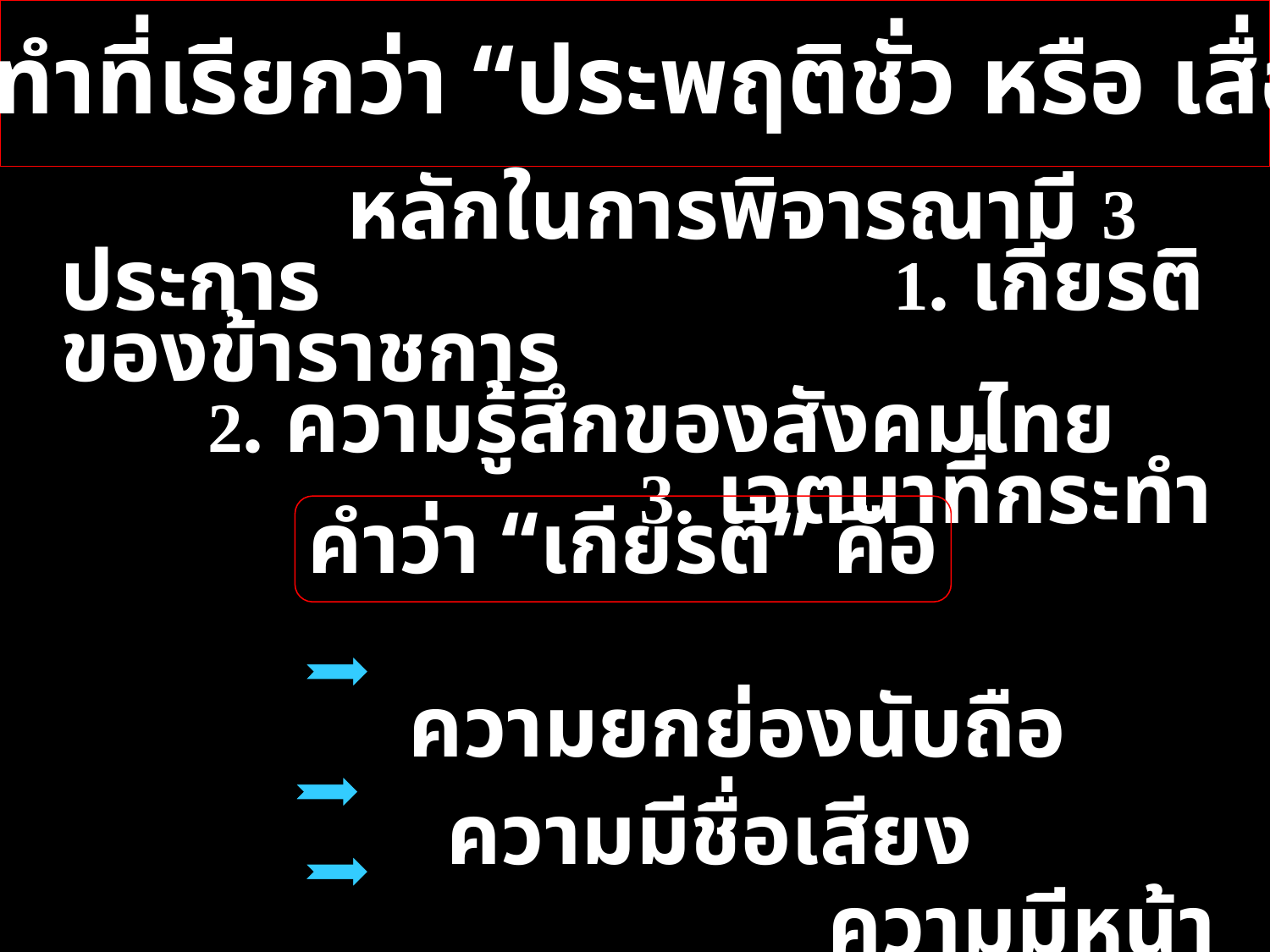

การกระทำที่เรียกว่า “ประพฤติชั่ว หรือ เสื่อมเสีย”
	             หลักในการพิจารณามี 3 ประการ                	         1. เกียรติของข้าราชการ                           	           2. ความรู้สึกของสังคมไทย                        	         3. เจตนาที่กระทำ

                  ความยกย่องนับถือ
			      ความมีชื่อเสียง                               		      ความมีหน้ามีตา
คำว่า “เกียรติ” คือ